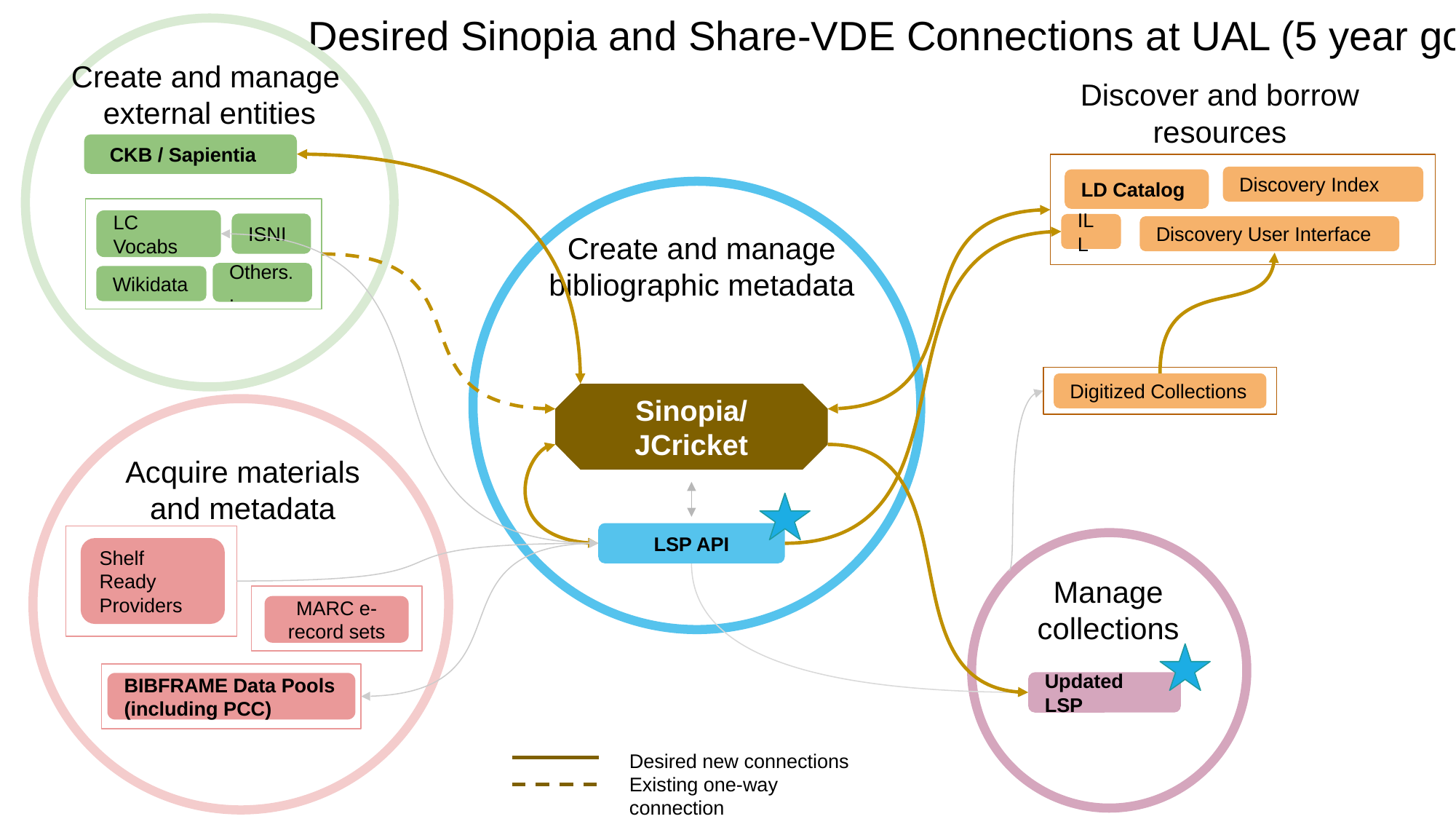

Desired Sinopia and Share-VDE Connections at UAL (5 year goal)

Create and manage
external entities
Discover and borrow resources
CKB / Sapientia

Discovery Index
LD Catalog

LC Vocabs
ISNI
ILL
Create and manage bibliographic metadata
Discovery User Interface
Others..
Wikidata

Digitized Collections
Sinopia/JCricket

Acquire materials and metadata

LSP API

Shelf Ready Providers
Manage collections

MARC e-record sets

Updated LSP
BIBFRAME Data Pools (including PCC)
Desired new connections
Existing one-way connection